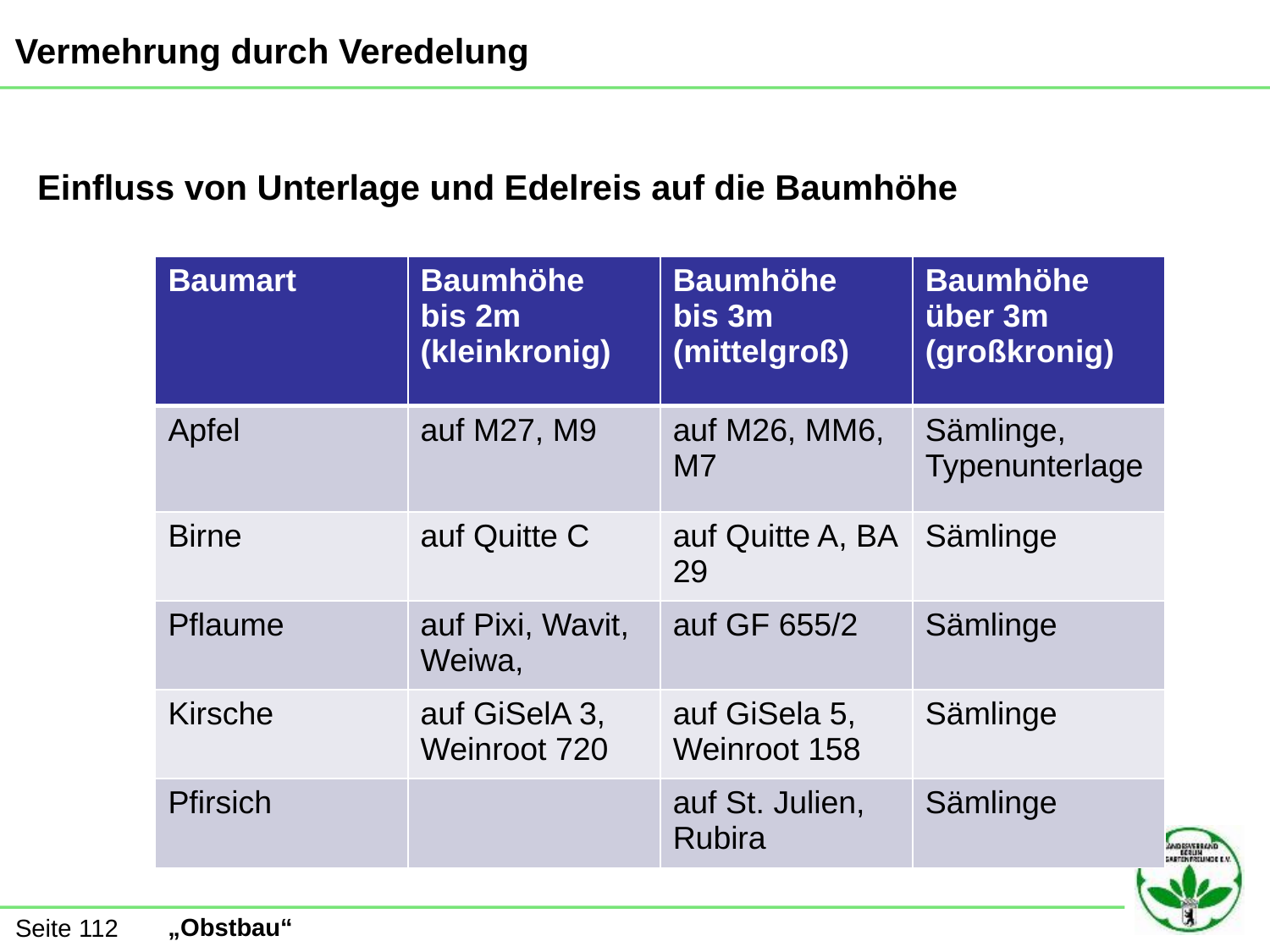

Vermehrung durch Veredelung

Einfluss von Unterlage und Edelreis auf die Baumhöhe
| Baumart | Baumhöhe bis 2m (kleinkronig) | Baumhöhe bis 3m (mittelgroß) | Baumhöhe über 3m (großkronig) |
| --- | --- | --- | --- |
| Apfel | auf M27, M9 | auf M26, MM6, M7 | Sämlinge, Typenunterlage |
| Birne | auf Quitte C | auf Quitte A, BA 29 | Sämlinge |
| Pflaume | auf Pixi, Wavit, Weiwa, | auf GF 655/2 | Sämlinge |
| Kirsche | auf GiSelA 3, Weinroot 720 | auf GiSela 5, Weinroot 158 | Sämlinge |
| Pfirsich |  | auf St. Julien, Rubira | Sämlinge |
Seite 112
„Obstbau“